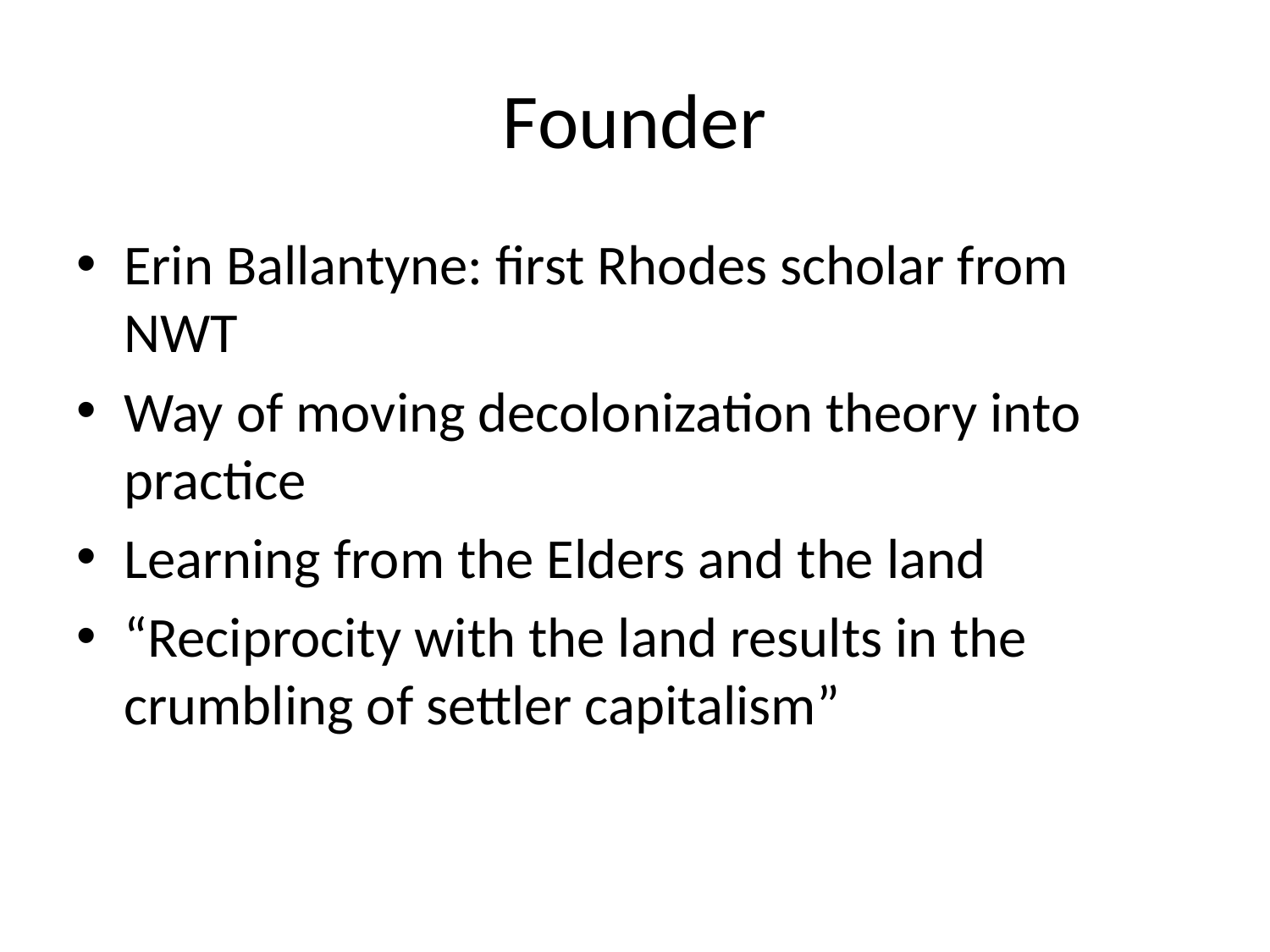

# Founder
Erin Ballantyne: first Rhodes scholar from NWT
Way of moving decolonization theory into practice
Learning from the Elders and the land
“Reciprocity with the land results in the crumbling of settler capitalism”